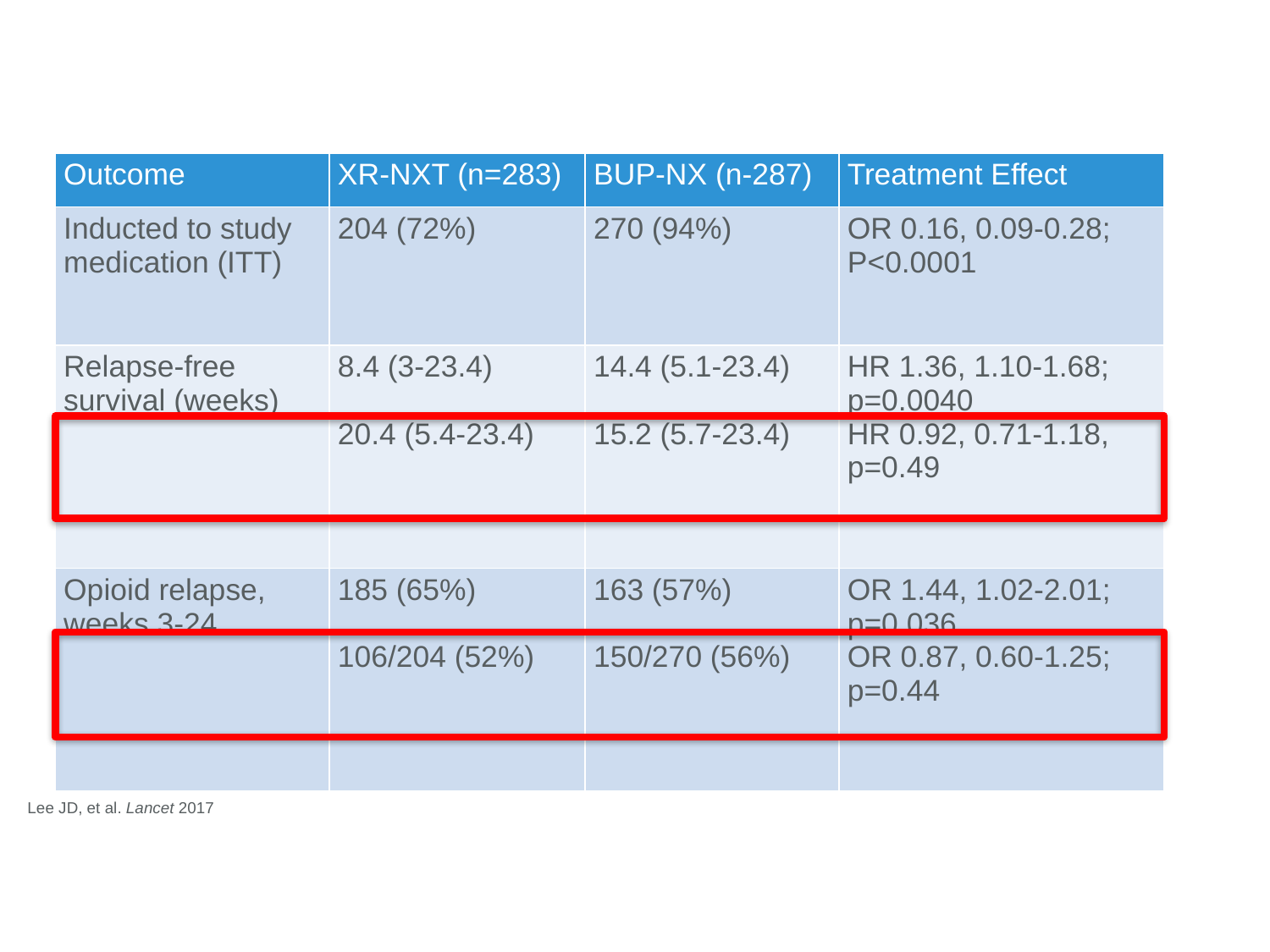

| Outcome | XR-NXT (n=283) | BUP-NX (n-287) | Treatment Effect |
| --- | --- | --- | --- |
| Inducted to study medication (ITT) | 204 (72%) | 270 (94%) | OR 0.16, 0.09-0.28; P<0.0001 |
| Relapse-free survival (weeks) | 8.4 (3-23.4) 20.4 (5.4-23.4) | 14.4 (5.1-23.4) 15.2 (5.7-23.4) | HR 1.36, 1.10-1.68; p=0.0040 HR 0.92, 0.71-1.18, p=0.49 |
| Opioid relapse, weeks 3-24 | 185 (65%) 106/204 (52%) | 163 (57%) 150/270 (56%) | OR 1.44, 1.02-2.01; p=0.036 OR 0.87, 0.60-1.25; p=0.44 |

Lee JD, et al. Lancet 2017